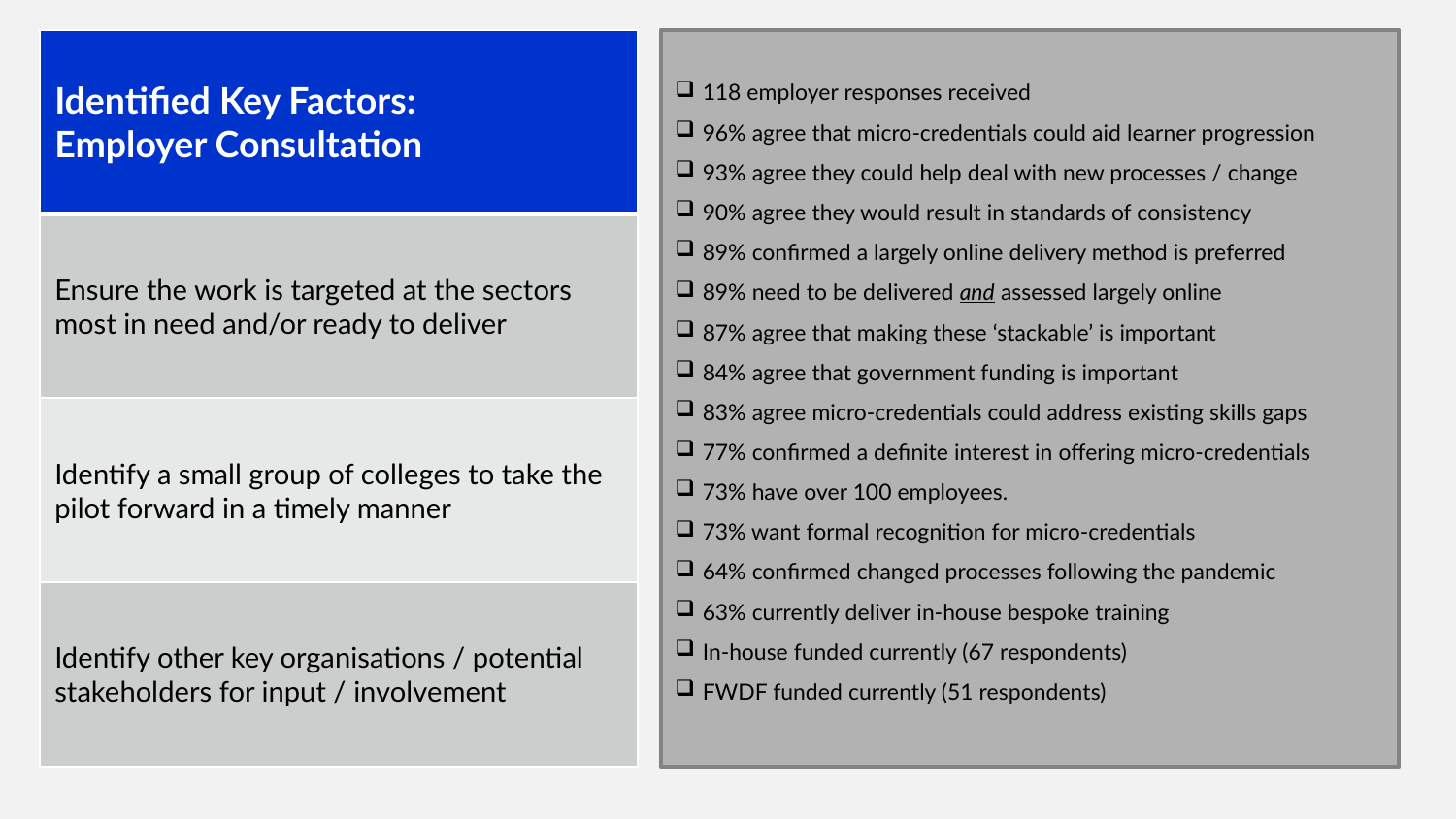

| Identified Key Factors: Employer Consultation |
| --- |
| Ensure the work is targeted at the sectors most in need and/or ready to deliver |
| Identify a small group of colleges to take the pilot forward in a timely manner |
| Identify other key organisations / potential stakeholders for input / involvement |

118 employer responses received
96% agree that micro-credentials could aid learner progression
93% agree they could help deal with new processes / change
90% agree they would result in standards of consistency
89% confirmed a largely online delivery method is preferred
89% need to be delivered and assessed largely online
87% agree that making these ‘stackable’ is important
84% agree that government funding is important
83% agree micro-credentials could address existing skills gaps
77% confirmed a definite interest in offering micro-credentials
73% have over 100 employees.
73% want formal recognition for micro-credentials
64% confirmed changed processes following the pandemic
63% currently deliver in-house bespoke training
In-house funded currently (67 respondents)
FWDF funded currently (51 respondents)